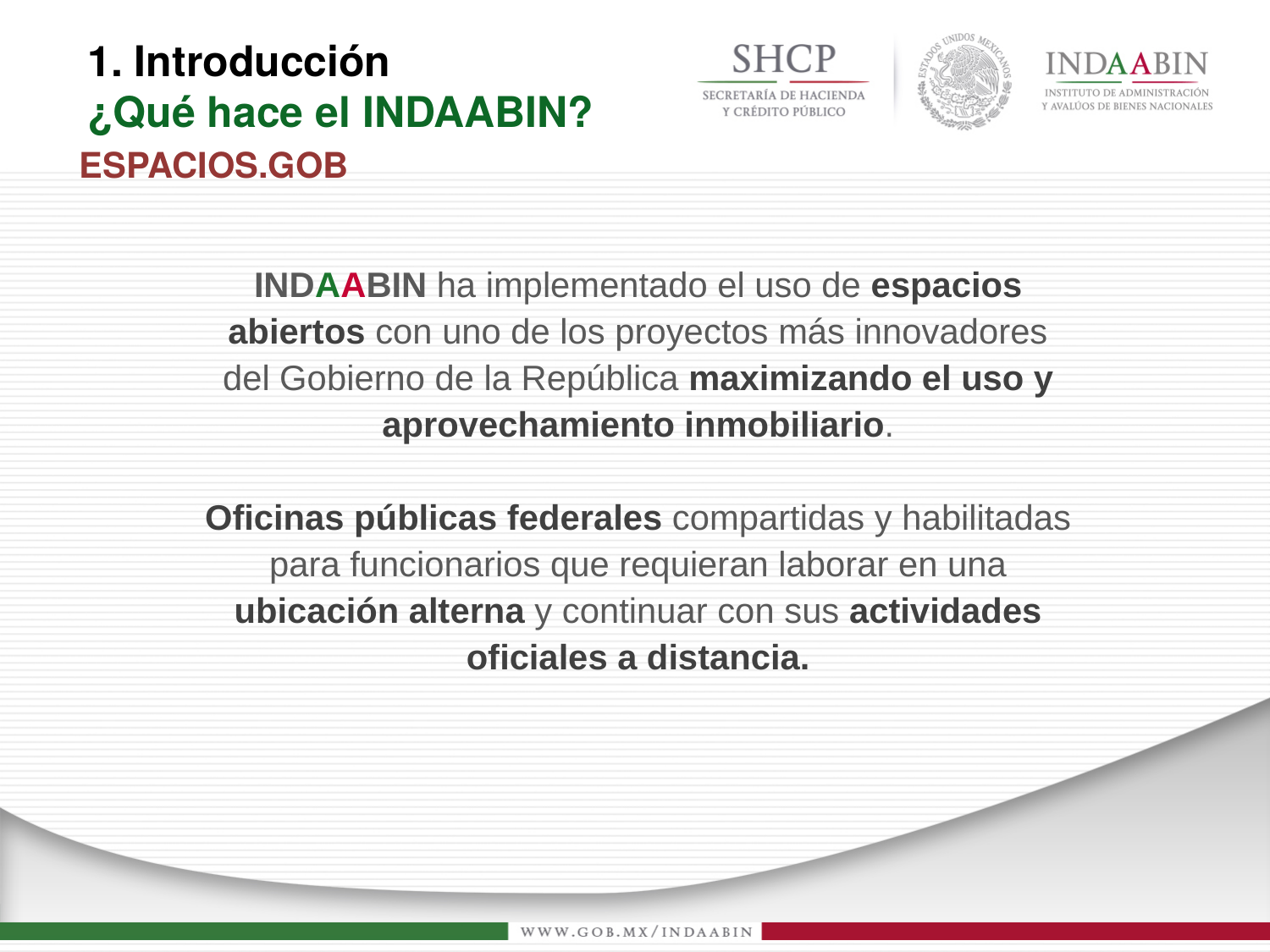

1. Introducción
¿Qué hace el INDAABIN?
ESPACIOS.GOB

INDAABIN ha implementado el uso de espacios abiertos con uno de los proyectos más innovadores del Gobierno de la República maximizando el uso y aprovechamiento inmobiliario.

Oficinas públicas federales compartidas y habilitadas para funcionarios que requieran laborar en una ubicación alterna y continuar con sus actividades oficiales a distancia.